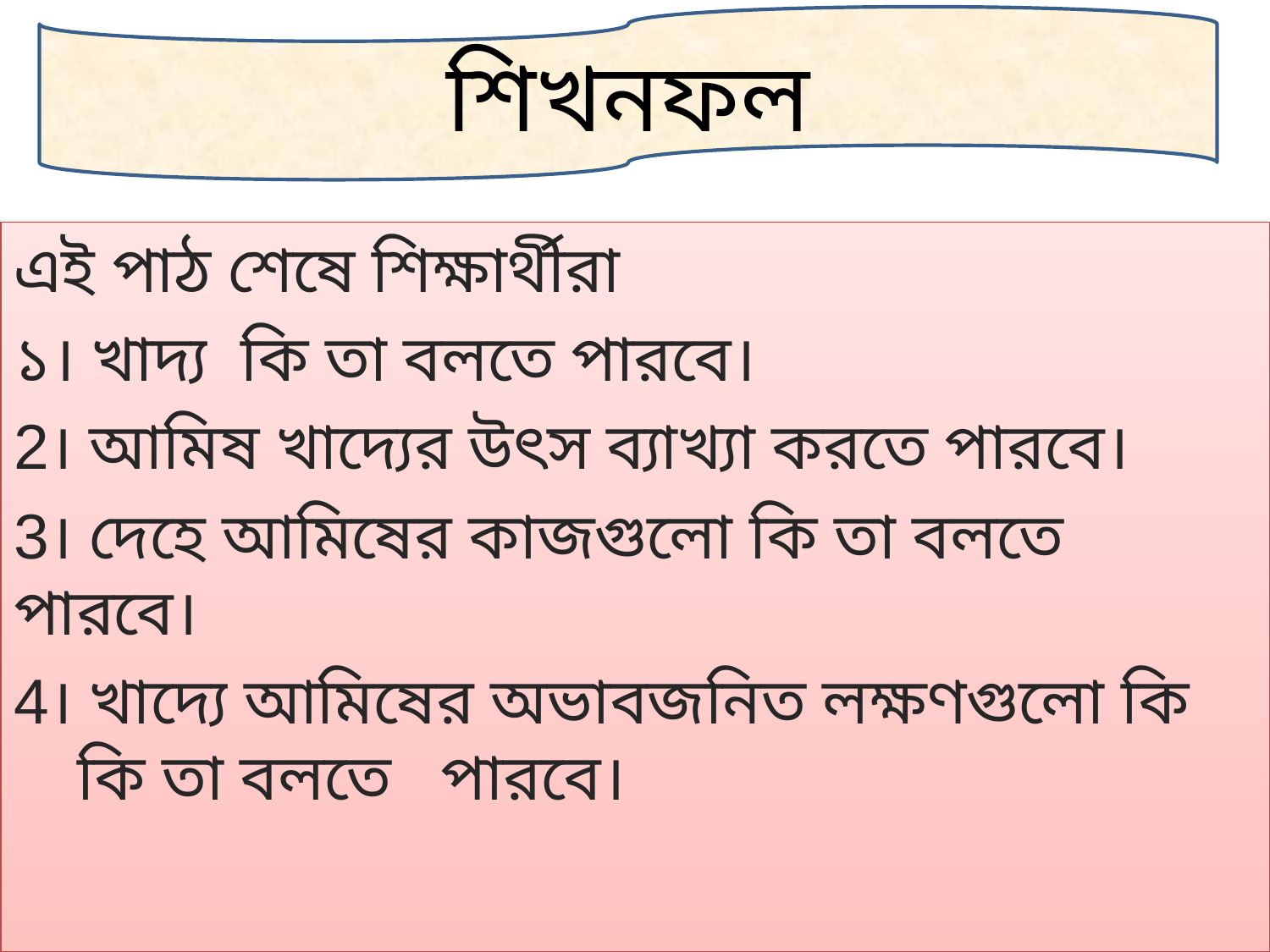

শিখনফল

এই পাঠ শেষে শিক্ষার্থীরা
১। খাদ্য  কি তা বলতে পারবে।
2। আমিষ খাদ্যের উৎস ব্যাখ্যা করতে পারবে।
3। দেহে আমিষের কাজগুলো কি তা বলতে পারবে।
4। খাদ্যে আমিষের অভাবজনিত লক্ষণগুলো কি কি তা বলতে   পারবে।